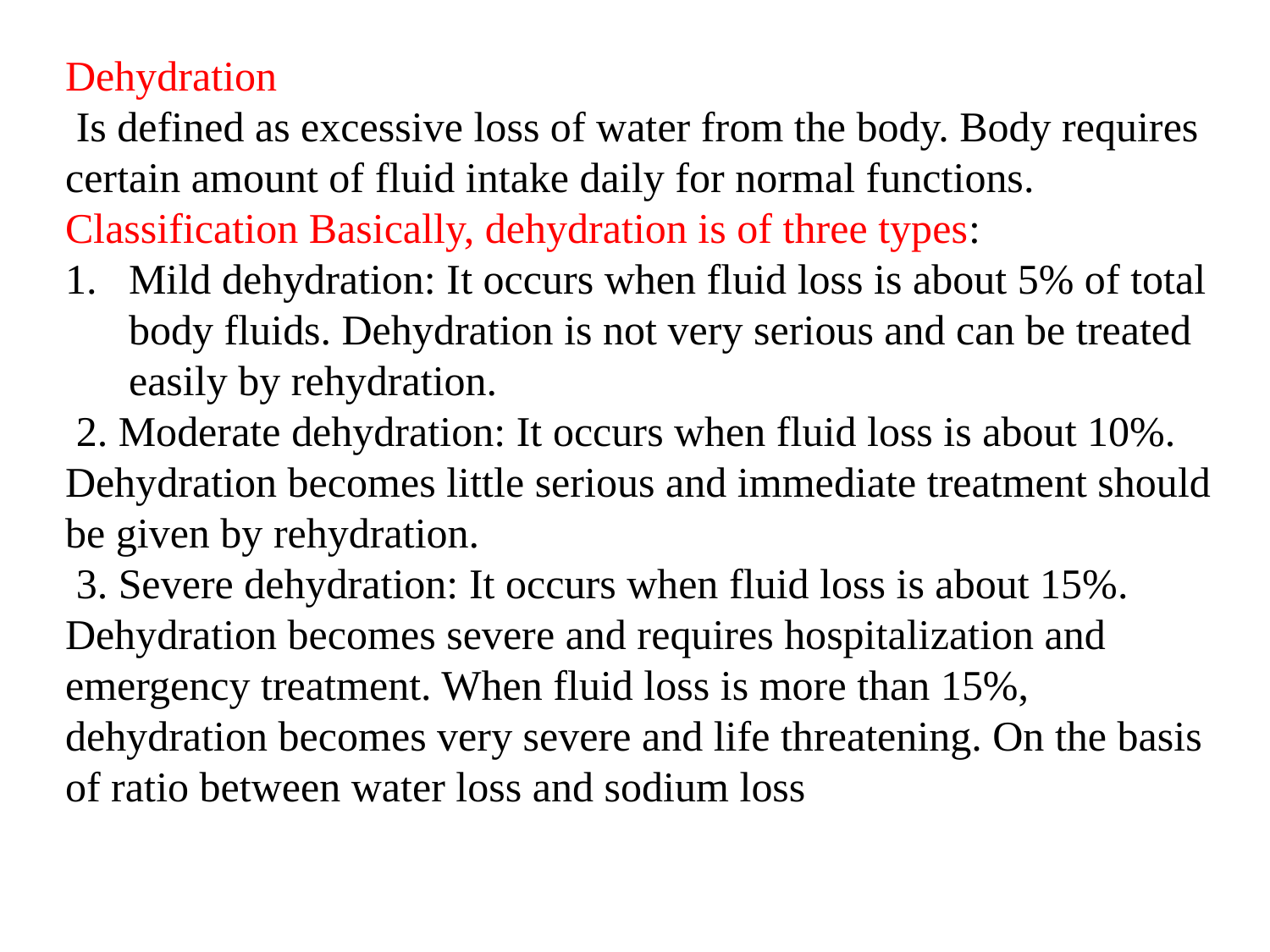

Dehydration
 Is defined as excessive loss of water from the body. Body requires certain amount of fluid intake daily for normal functions.
Classification Basically, dehydration is of three types:
Mild dehydration: It occurs when fluid loss is about 5% of total body fluids. Dehydration is not very serious and can be treated easily by rehydration.
 2. Moderate dehydration: It occurs when fluid loss is about 10%. Dehydration becomes little serious and immediate treatment should be given by rehydration.
 3. Severe dehydration: It occurs when fluid loss is about 15%. Dehydration becomes severe and requires hospitalization and emergency treatment. When fluid loss is more than 15%, dehydration becomes very severe and life threatening. On the basis of ratio between water loss and sodium loss